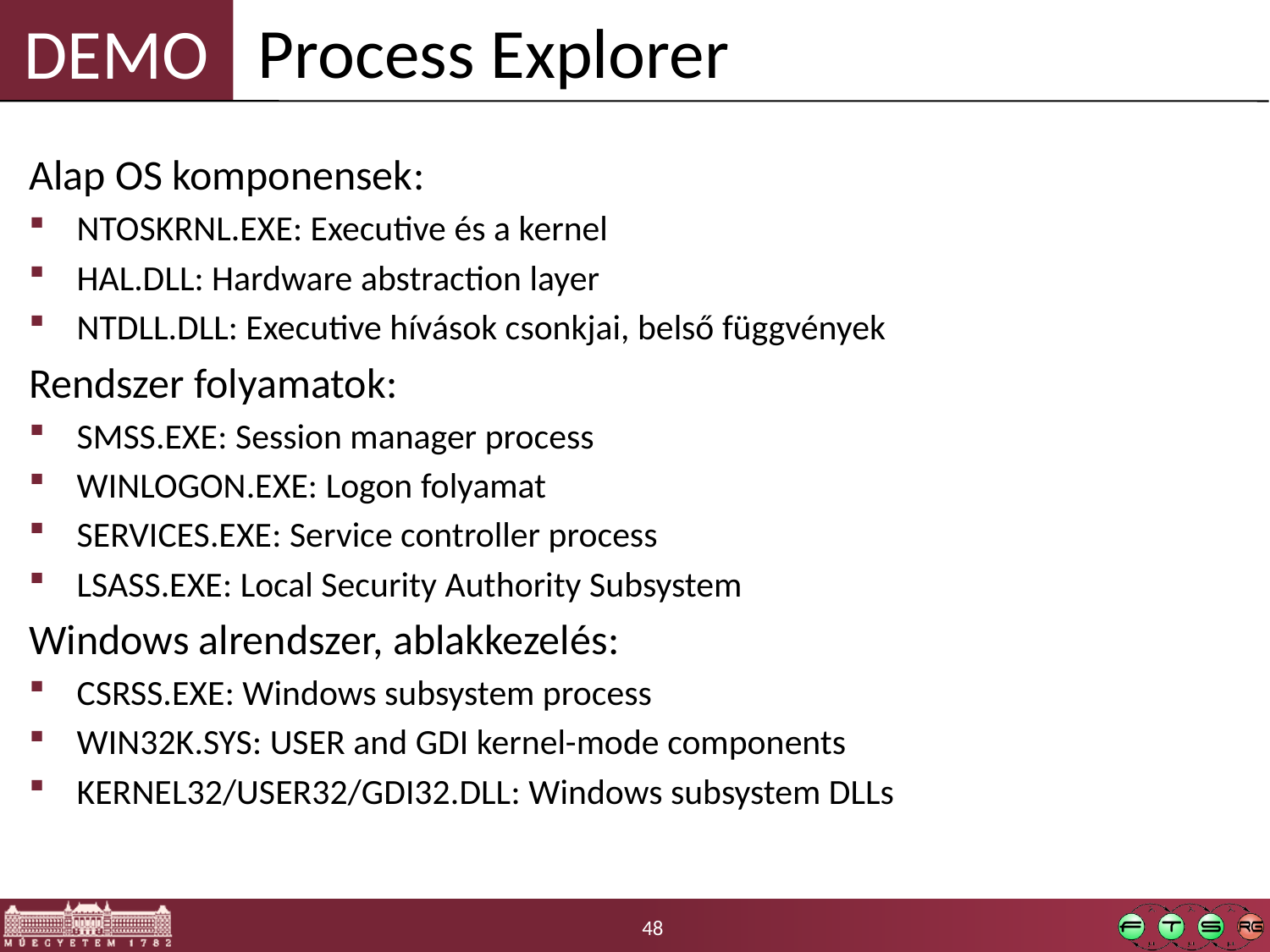

Process Explorer
Alap OS komponensek:
NTOSKRNL.EXE: Executive és a kernel
HAL.DLL: Hardware abstraction layer
NTDLL.DLL: Executive hívások csonkjai, belső függvények
Rendszer folyamatok:
SMSS.EXE: Session manager process
WINLOGON.EXE: Logon folyamat
SERVICES.EXE: Service controller process
LSASS.EXE: Local Security Authority Subsystem
Windows alrendszer, ablakkezelés:
CSRSS.EXE: Windows subsystem process
WIN32K.SYS: USER and GDI kernel-mode components
KERNEL32/USER32/GDI32.DLL: Windows subsystem DLLs
48